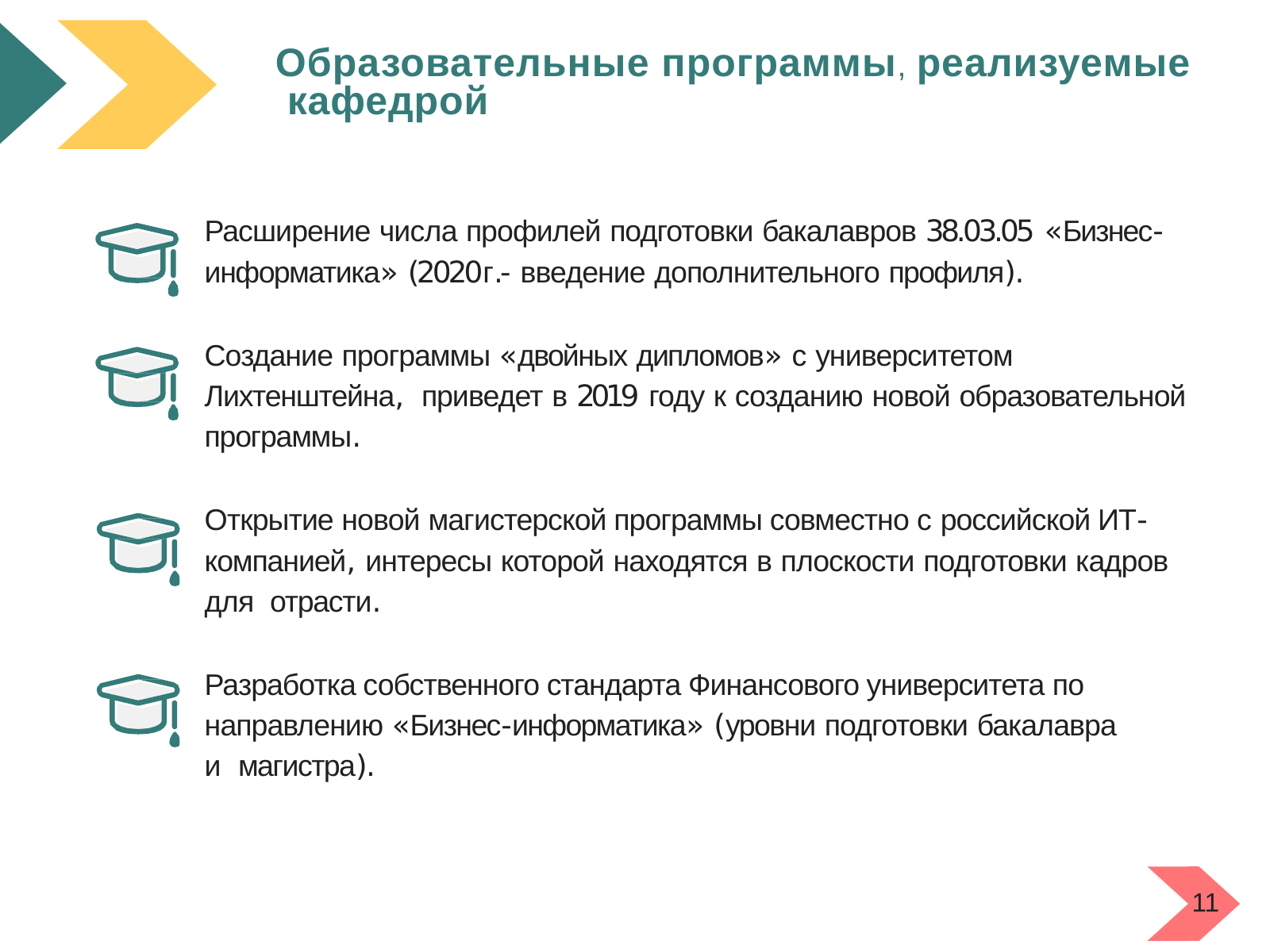

# Образовательные программы, реализуемые  кафедрой
Расширение числа профилей подготовки бакалавров 38.03.05 «Бизнес-
информатика» (2020г.- введение дополнительного профиля).

Создание программы «двойных дипломов» с университетом Лихтенштейна,  приведет в 2019 году к созданию новой образовательной программы.

Открытие новой магистерской программы совместно с российской ИТ-  компанией, интересы которой находятся в плоскости подготовки кадров для  отрасти.

Разработка собственного стандарта Финансового университета по  направлению «Бизнес-информатика» (уровни подготовки бакалавра и  магистра).

11